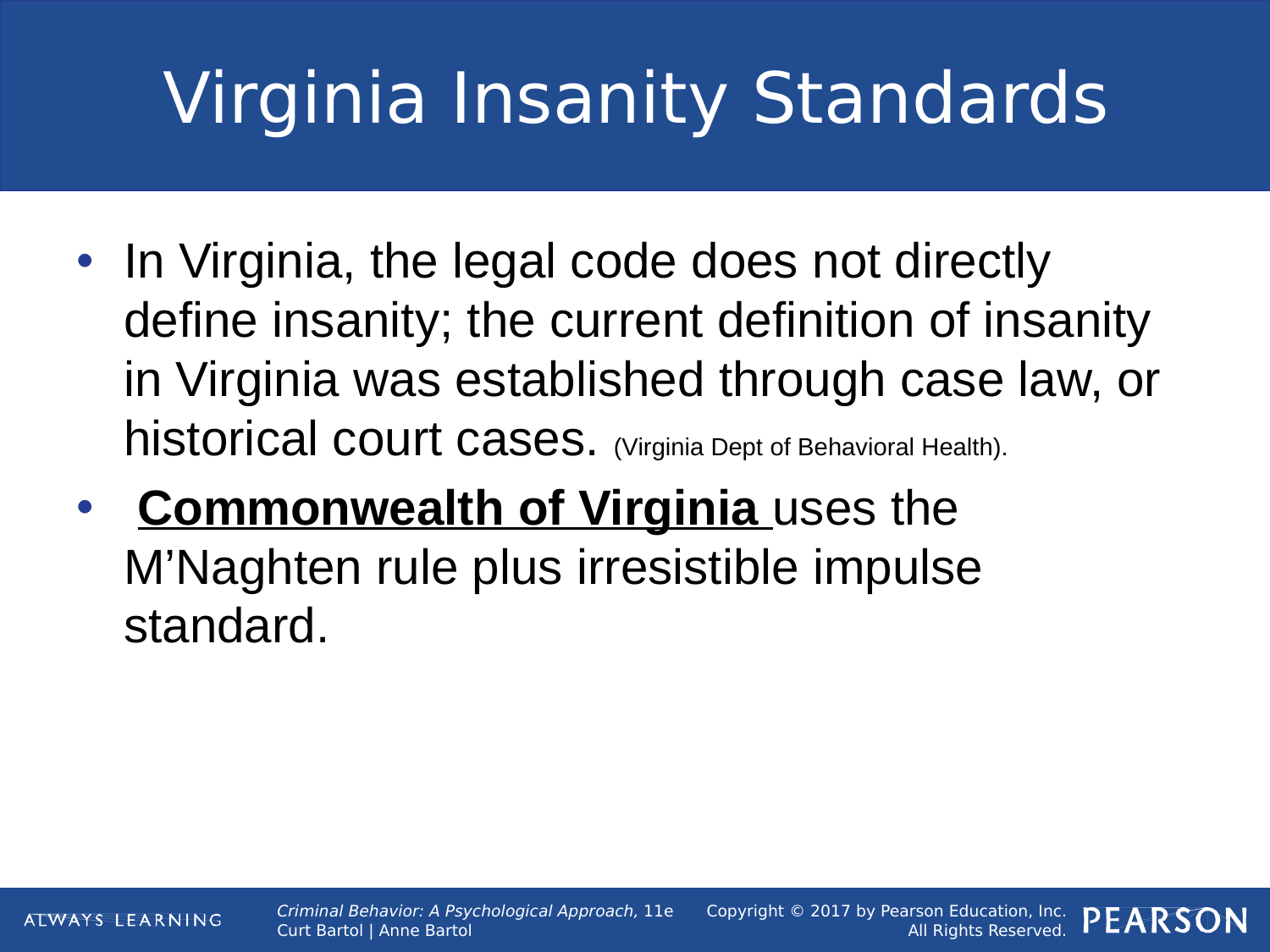

# Virginia Insanity Standards
In Virginia, the legal code does not directly define insanity; the current definition of insanity in Virginia was established through case law, or historical court cases. (Virginia Dept of Behavioral Health).
 Commonwealth of Virginia uses the M’Naghten rule plus irresistible impulse standard.